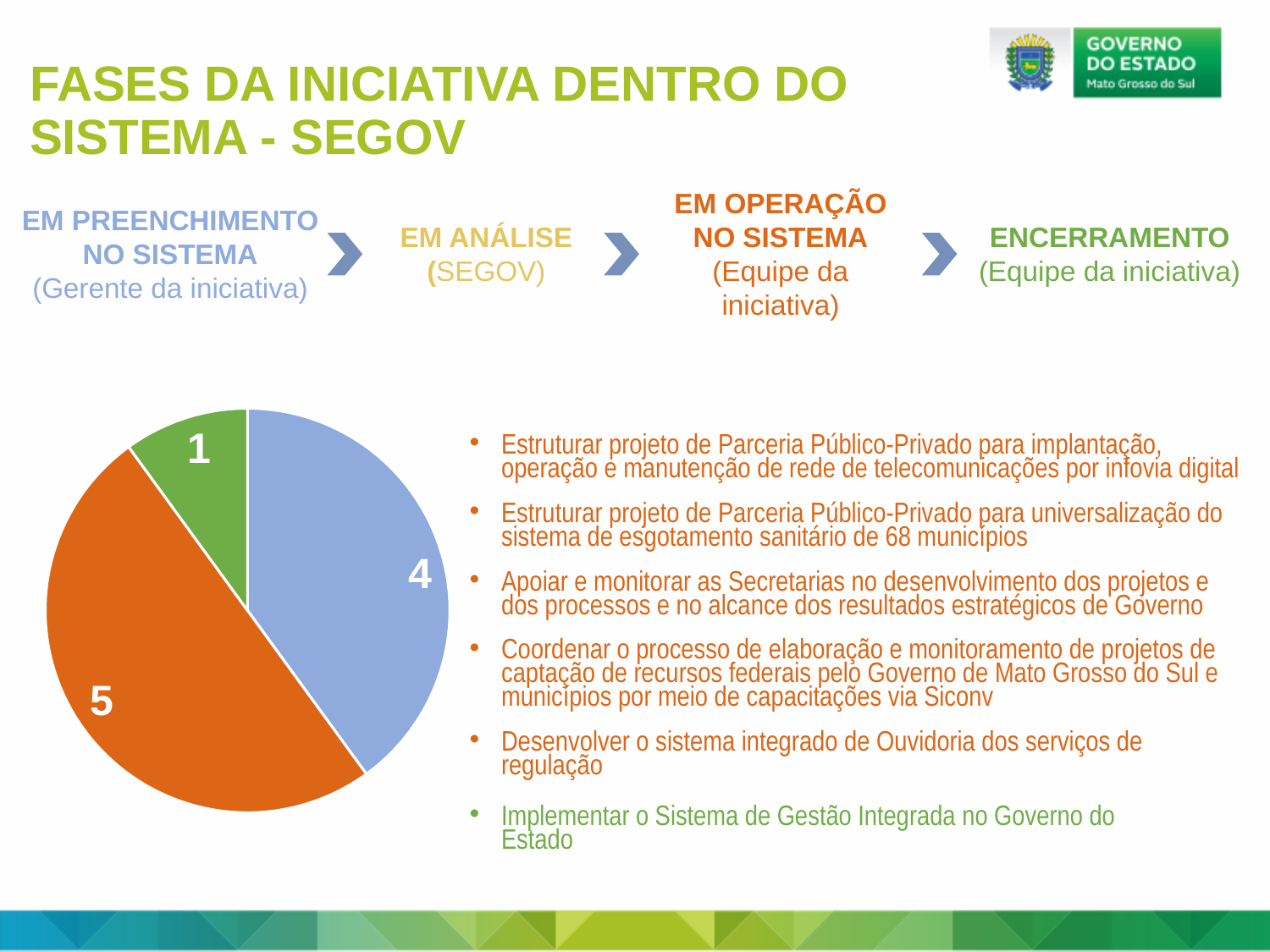

FASES DA INICIATIVA DENTRO DO SISTEMA - SEGOV
EM OPERAÇÃO NO SISTEMA
(Equipe da iniciativa)
EM PREENCHIMENTO NO SISTEMA
(Gerente da iniciativa)
EM ANÁLISE
(SEGOV)
ENCERRAMENTO
(Equipe da iniciativa)

### Chart

| Category | Colunas1 |
|---|---|
| Em planejamento | 4.0 |
| Em análise | None |
| Em execução | 5.0 |
| Encerramento | 1.0 |
Estruturar projeto de Parceria Público-Privado para implantação, operação e manutenção de rede de telecomunicações por infovia digital
Estruturar projeto de Parceria Público-Privado para universalização do sistema de esgotamento sanitário de 68 municípios
Apoiar e monitorar as Secretarias no desenvolvimento dos projetos e dos processos e no alcance dos resultados estratégicos de Governo
Coordenar o processo de elaboração e monitoramento de projetos de captação de recursos federais pelo Governo de Mato Grosso do Sul e municípios por meio de capacitações via Siconv
Desenvolver o sistema integrado de Ouvidoria dos serviços de regulação

Implementar o Sistema de Gestão Integrada no Governo do Estado